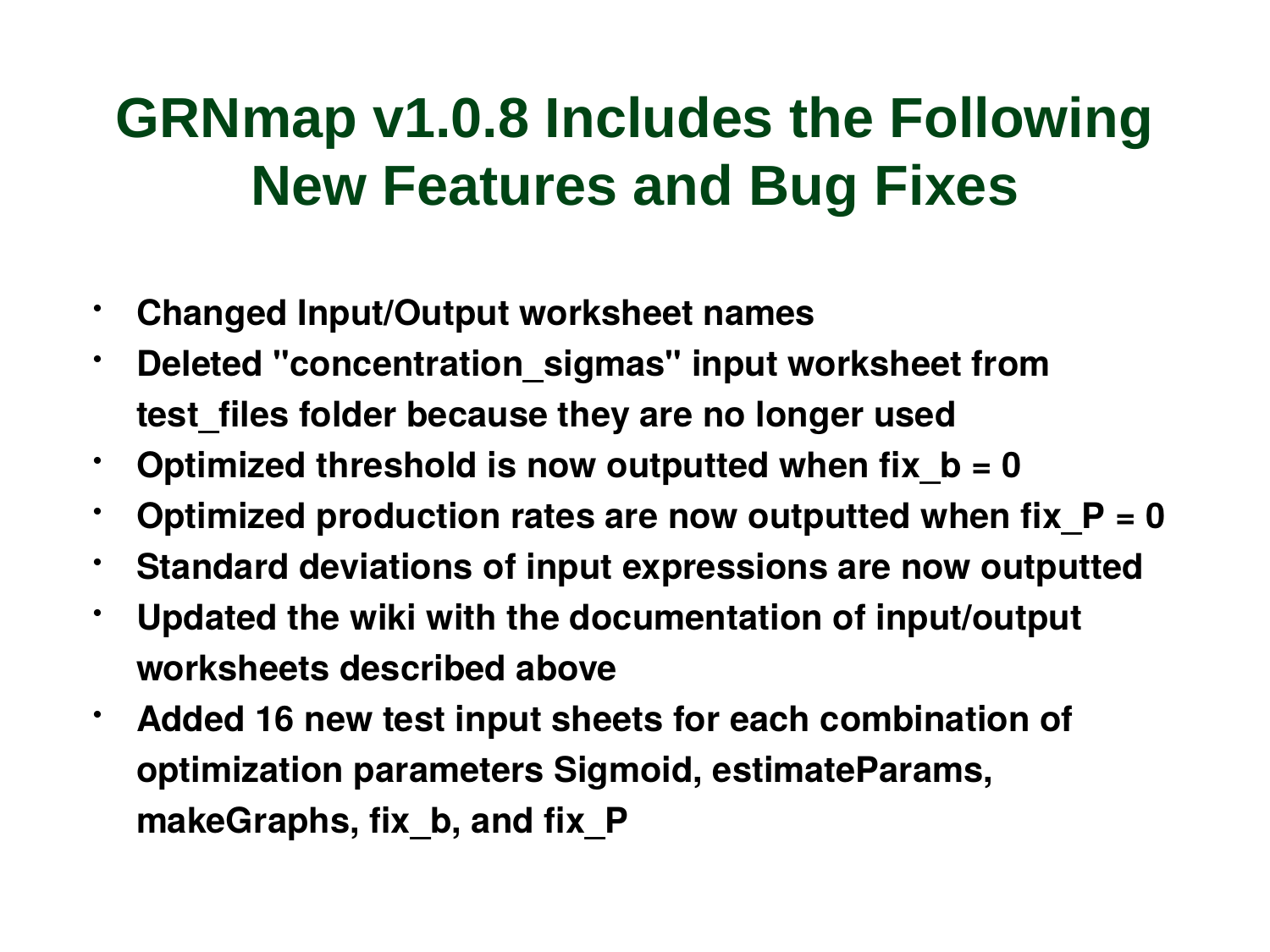

# GRNmap v1.0.8 Includes the Following New Features and Bug Fixes
Changed Input/Output worksheet names
Deleted "concentration_sigmas" input worksheet from test_files folder because they are no longer used
Optimized threshold is now outputted when fix_b = 0
Optimized production rates are now outputted when fix_P = 0
Standard deviations of input expressions are now outputted
Updated the wiki with the documentation of input/output worksheets described above
Added 16 new test input sheets for each combination of optimization parameters Sigmoid, estimateParams, makeGraphs, fix_b, and fix_P